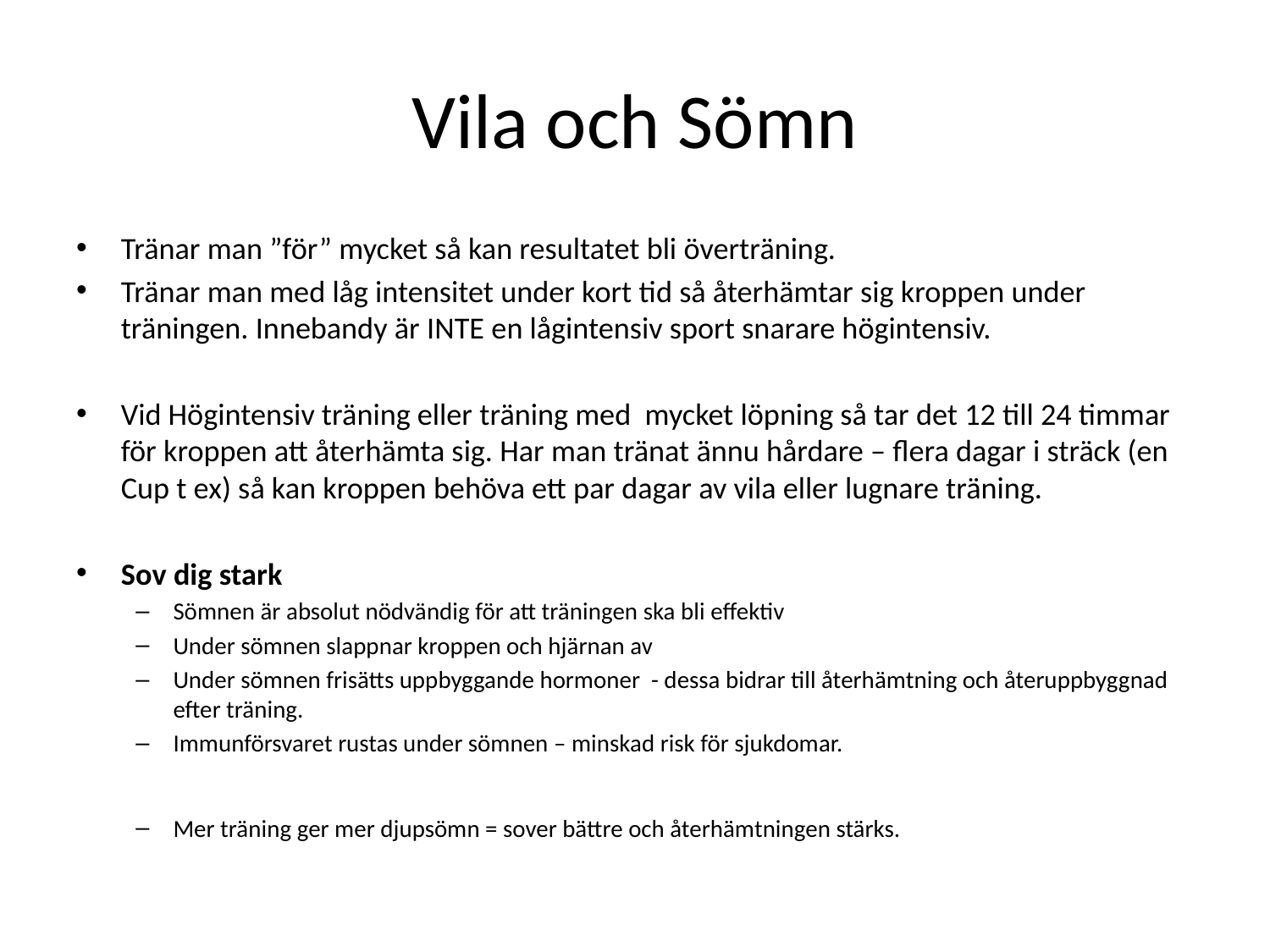

# Vila och Sömn
Tränar man ”för” mycket så kan resultatet bli överträning.
Tränar man med låg intensitet under kort tid så återhämtar sig kroppen under träningen. Innebandy är INTE en lågintensiv sport snarare högintensiv.

Vid Högintensiv träning eller träning med  mycket löpning så tar det 12 till 24 timmar för kroppen att återhämta sig. Har man tränat ännu hårdare – flera dagar i sträck (en Cup t ex) så kan kroppen behöva ett par dagar av vila eller lugnare träning.

Sov dig stark
Sömnen är absolut nödvändig för att träningen ska bli effektiv
Under sömnen slappnar kroppen och hjärnan av
Under sömnen frisätts uppbyggande hormoner  - dessa bidrar till återhämtning och återuppbyggnad efter träning.
Immunförsvaret rustas under sömnen – minskad risk för sjukdomar.

Mer träning ger mer djupsömn = sover bättre och återhämtningen stärks.